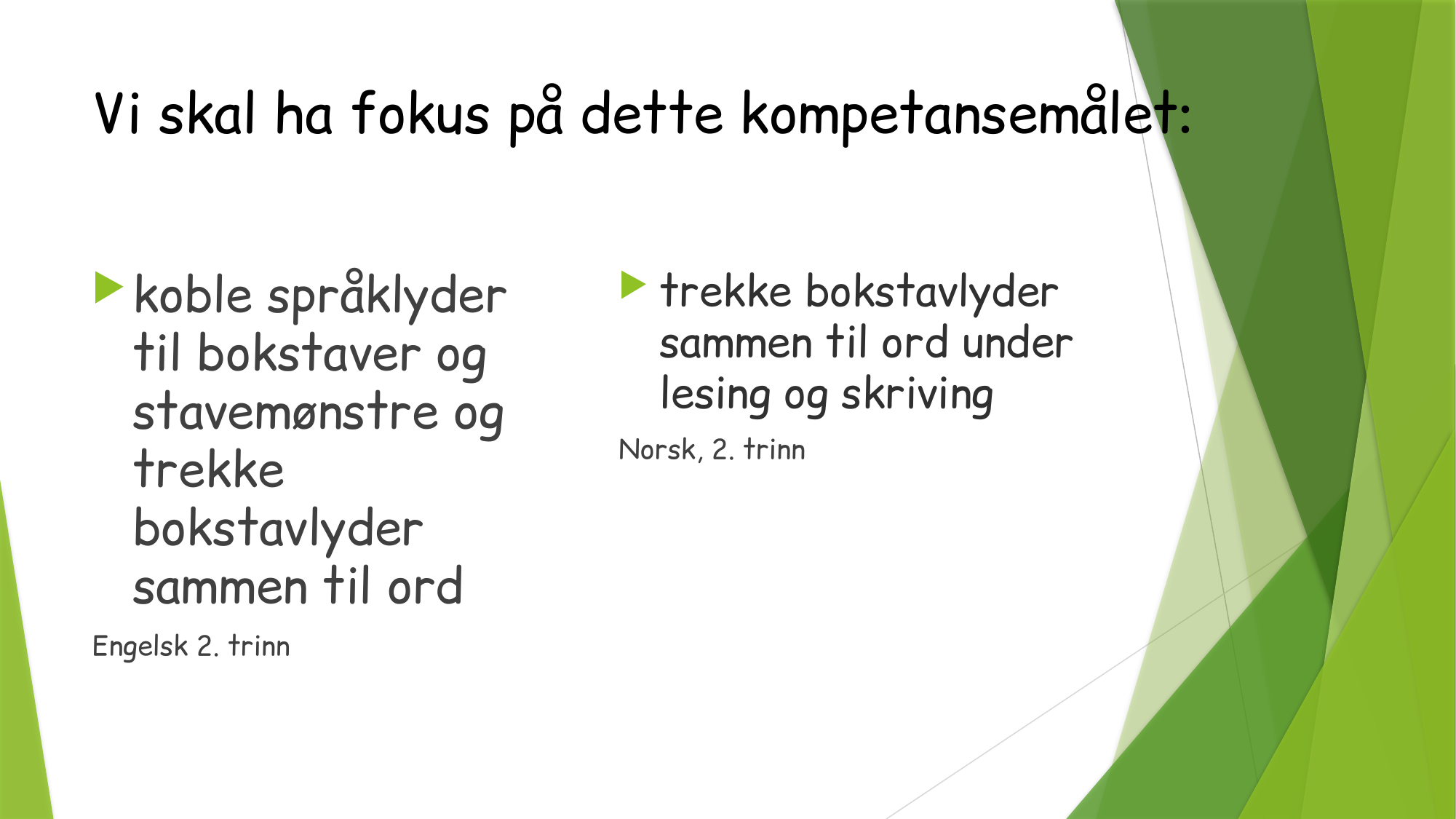

# Vi skal ha fokus på dette kompetansemålet:
koble språklyder til bokstaver og stavemønstre og trekke bokstavlyder sammen til ord
Engelsk 2. trinn

trekke bokstavlyder sammen til ord under lesing og skriving
Norsk, 2. trinn